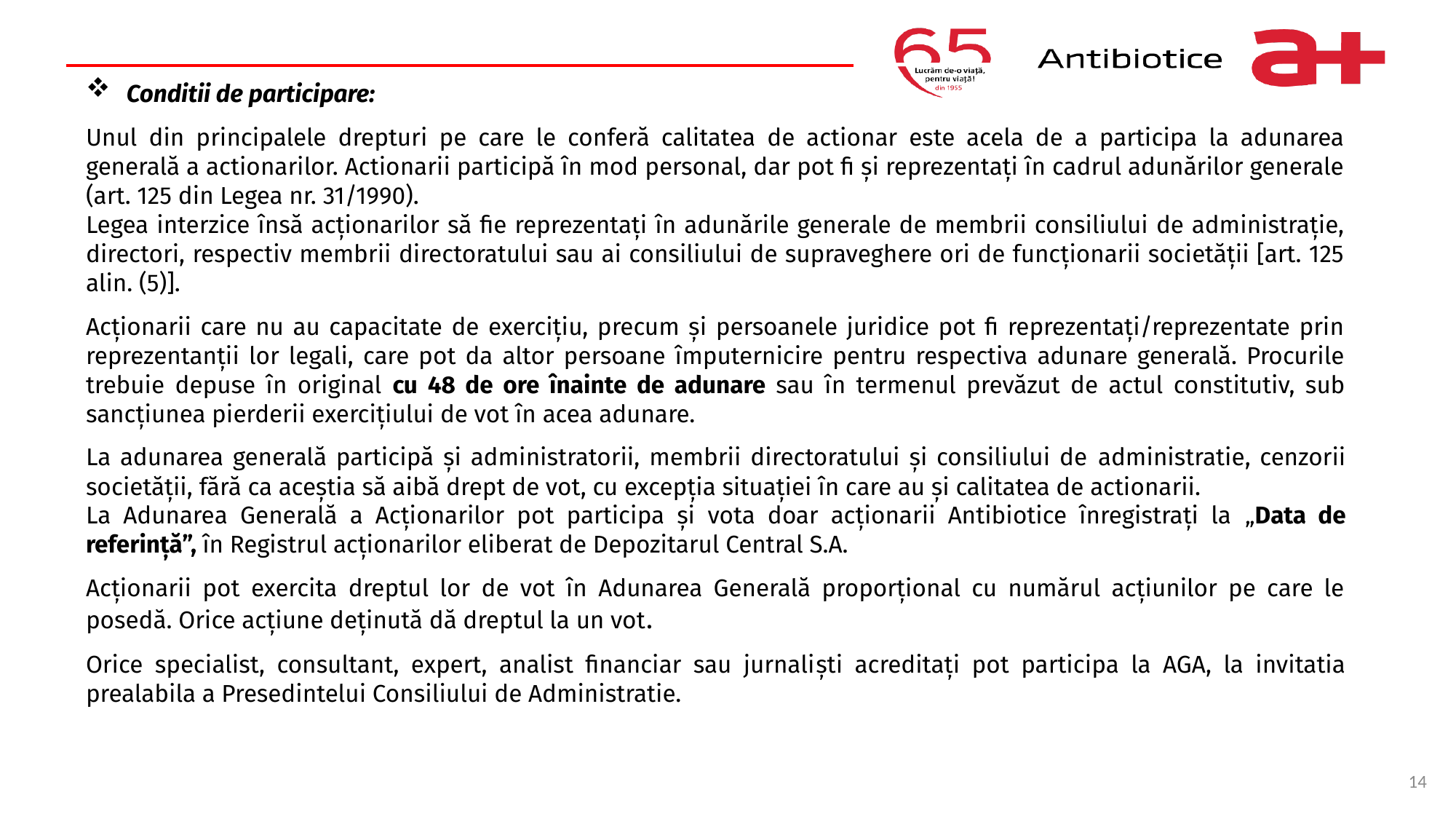

Conditii de participare:

Unul din principalele drepturi pe care le conferă calitatea de actionar este acela de a participa la adunarea generală a actionarilor. Actionarii participă în mod personal, dar pot fi şi reprezentaţi în cadrul adunărilor generale (art. 125 din Legea nr. 31/1990).
Legea interzice însă acţionarilor să fie reprezentaţi în adunările generale de membrii consiliului de administraţie, directori, respectiv membrii directoratului sau ai consiliului de supraveghere ori de funcţionarii societăţii [art. 125 alin. (5)].

Acţionarii care nu au capacitate de exerciţiu, precum şi persoanele juridice pot fi reprezentaţi/reprezentate prin reprezentanţii lor legali, care pot da altor persoane împuternicire pentru respectiva adunare generală. Procurile trebuie depuse în original cu 48 de ore înainte de adunare sau în termenul prevăzut de actul constitutiv, sub sancţiunea pierderii exerciţiului de vot în acea adunare.

La adunarea generală participă şi administratorii, membrii directoratului şi consiliului de administratie, cenzorii societăţii, fără ca aceştia să aibă drept de vot, cu excepţia situaţiei în care au şi calitatea de actionarii.
La Adunarea Generală a Acţionarilor pot participa şi vota doar acţionarii Antibiotice înregistraţi la „Data de referinţă”, în Registrul acţionarilor eliberat de Depozitarul Central S.A.

Acţionarii pot exercita dreptul lor de vot în Adunarea Generală proporţional cu numărul acţiunilor pe care le posedă. Orice acţiune deţinută dă dreptul la un vot.

Orice specialist, consultant, expert, analist financiar sau jurnaliști acreditați pot participa la AGA, la invitatia prealabila a Presedintelui Consiliului de Administratie.
14